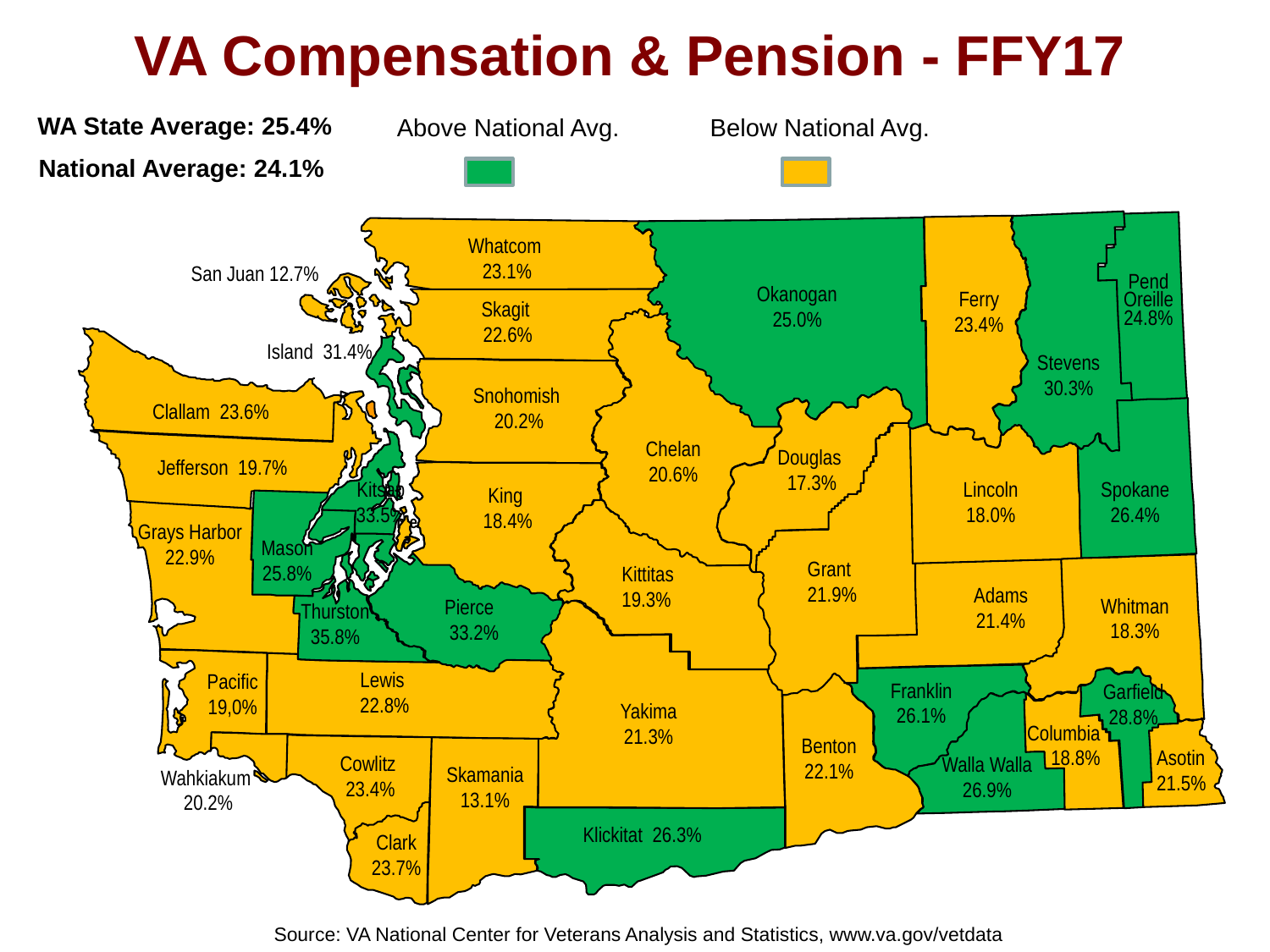

VA Compensation & Pension - FFY17
WA State Average: 25.4%
National Average: 24.1%
                                                     Above National Avg.             Below National Avg.

Whatcom
23.1%
San Juan 12.7%

Okanogan
25.0%

Pend
Oreille
24.8%
Ferry
23.4%

Skagit
22.6%

Island  31.4%

Stevens
30.3%

Snohomish
20.2%

Clallam  23.6%

Chelan
20.6%
Douglas
17.3%
Jefferson  19.7%

Kitsap

Kitsap 33.5%

King
18.4%
Lincoln
18.0%
Spokane
26.4%
Seattle

Bremerton
King

Grays Harbor
22.9%

Mason
25.8%

Grant
21.9%

Kittitas
19.3%
Tacoma

Adams
21.4%

Olympia

Whitman
18.3%
Pierce
 33.2%
Thurston
35.8%

Pierce
Thurston

Lewis
22.8%

Pacific
19,0%

Franklin
26.1%
Garfield
28.8%

Yakima
21.3%

Columbia
    18.8%

Benton
22.1%

Asotin
21.5%
Cowlitz
23.4%
Walla Walla
26.9%
Skamania
13.1%

Wahkiakum
20.2%

Klickitat  26.3%
Clark
23.7%
Source: VA National Center for Veterans Analysis and Statistics, www.va.gov/vetdata